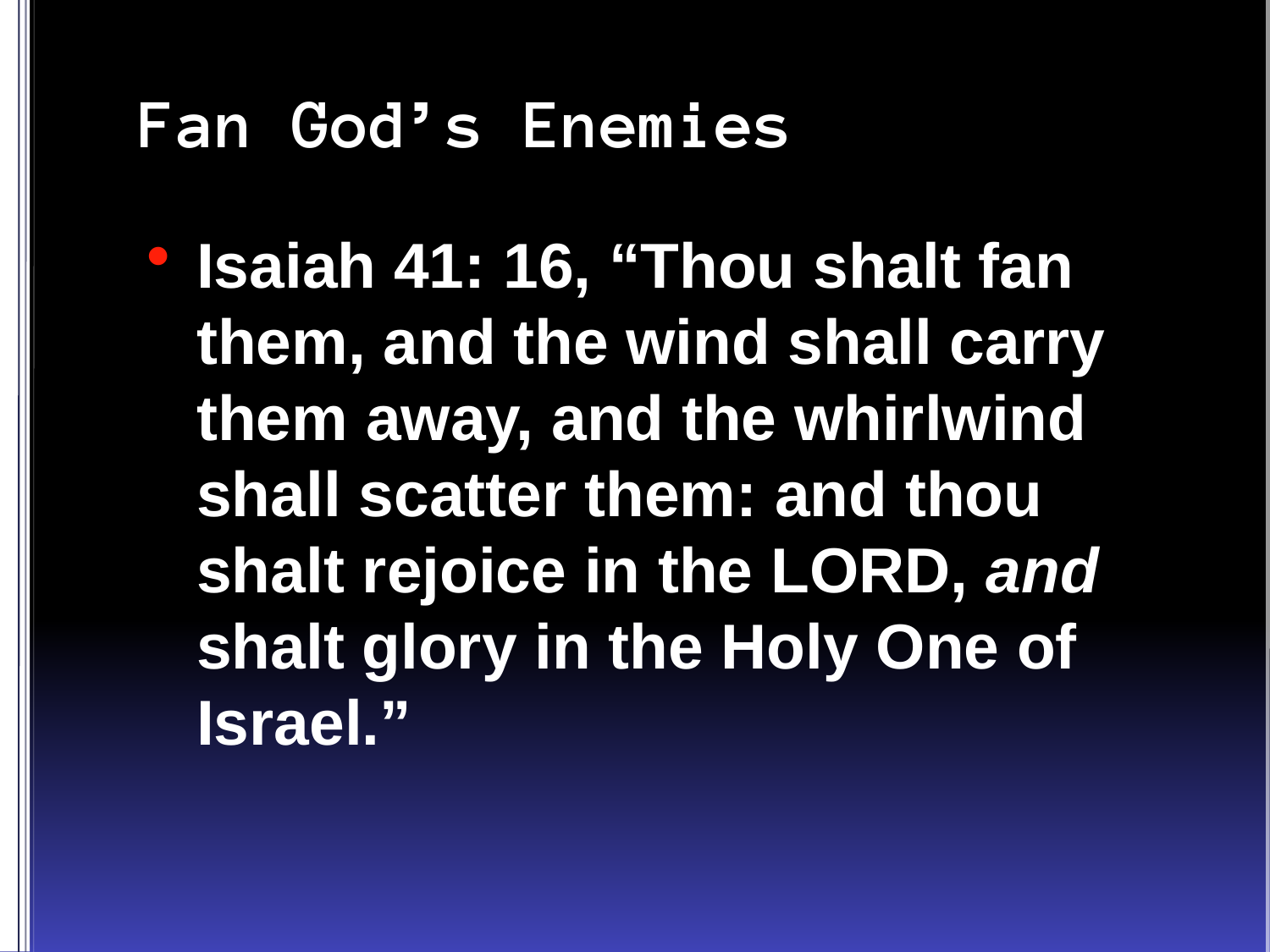

# Fan God’s Enemies
Isaiah 41: 16, “Thou shalt fan them, and the wind shall carry them away, and the whirlwind shall scatter them: and thou shalt rejoice in the LORD, and shalt glory in the Holy One of Israel.”